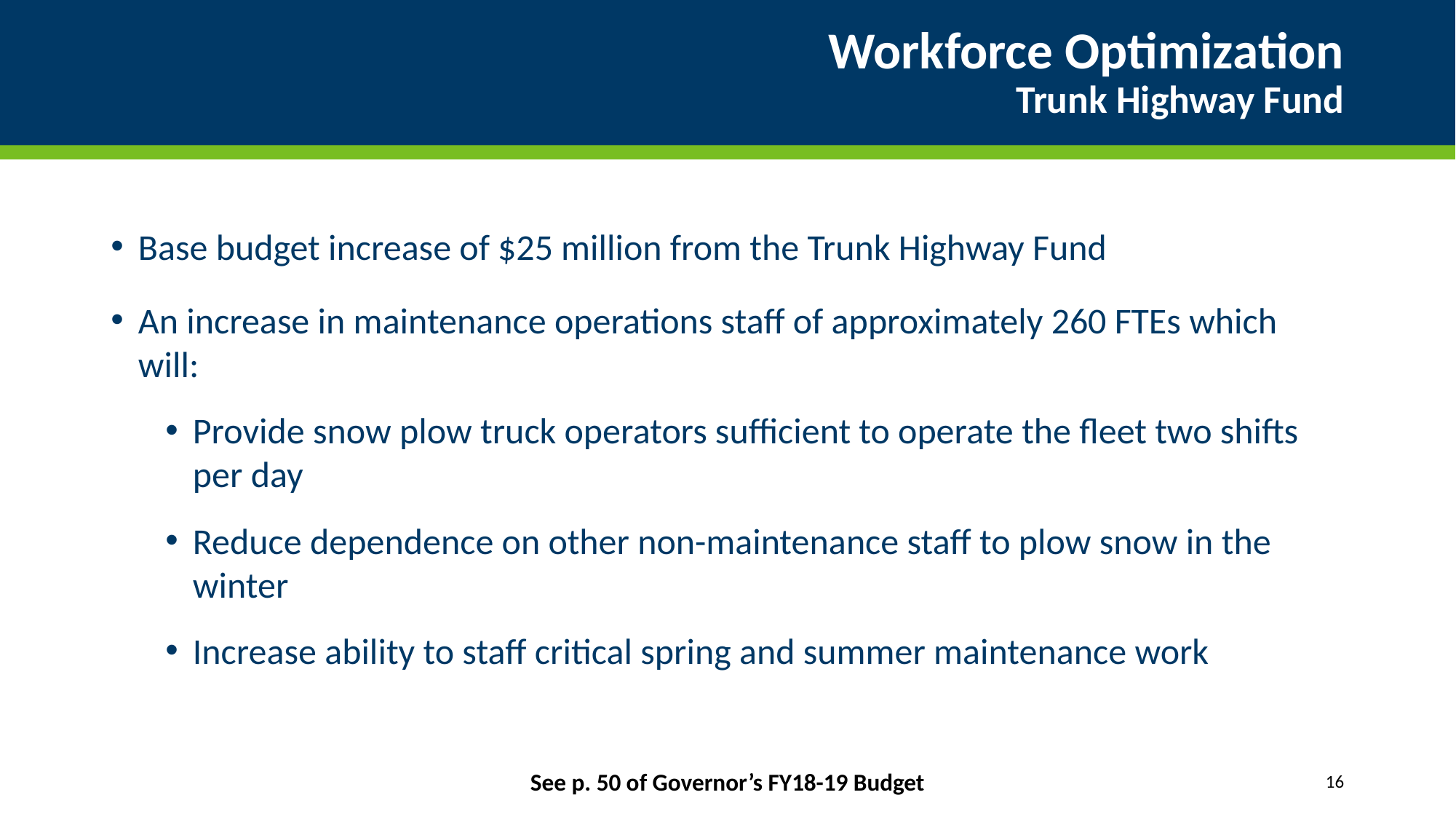

# Workforce Optimization Trunk Highway Fund
Base budget increase of $25 million from the Trunk Highway Fund
An increase in maintenance operations staff of approximately 260 FTEs which will:
Provide snow plow truck operators sufficient to operate the fleet two shifts per day
Reduce dependence on other non-maintenance staff to plow snow in the winter
Increase ability to staff critical spring and summer maintenance work
See p. 50 of Governor’s FY18-19 Budget
16